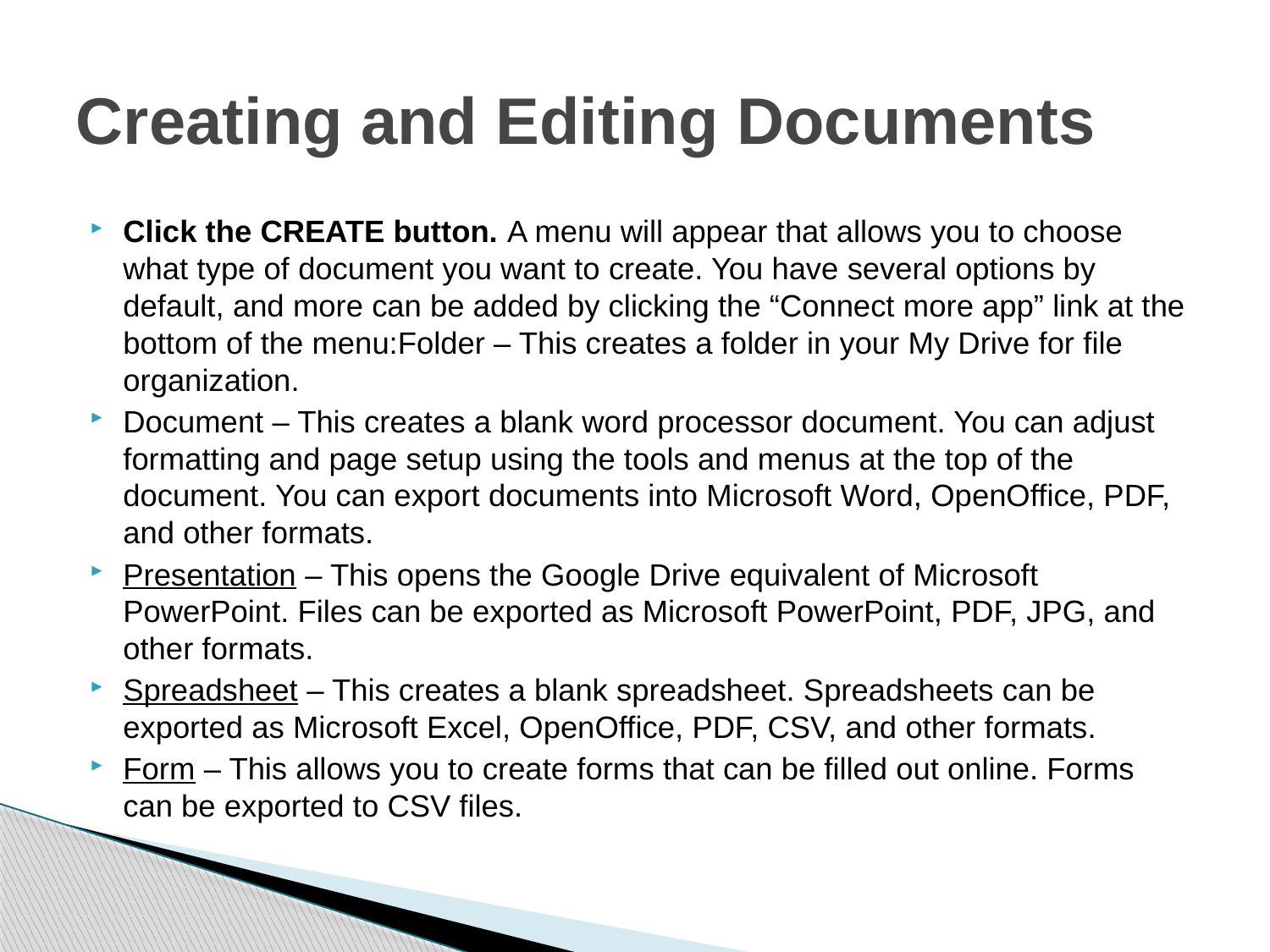

# Creating and Editing Documents
Click the CREATE button. A menu will appear that allows you to choose what type of document you want to create. You have several options by default, and more can be added by clicking the “Connect more app” link at the bottom of the menu:Folder – This creates a folder in your My Drive for file organization.
Document – This creates a blank word processor document. You can adjust formatting and page setup using the tools and menus at the top of the document. You can export documents into Microsoft Word, OpenOffice, PDF, and other formats.
Presentation – This opens the Google Drive equivalent of Microsoft PowerPoint. Files can be exported as Microsoft PowerPoint, PDF, JPG, and other formats.
Spreadsheet – This creates a blank spreadsheet. Spreadsheets can be exported as Microsoft Excel, OpenOffice, PDF, CSV, and other formats.
Form – This allows you to create forms that can be filled out online. Forms can be exported to CSV files.